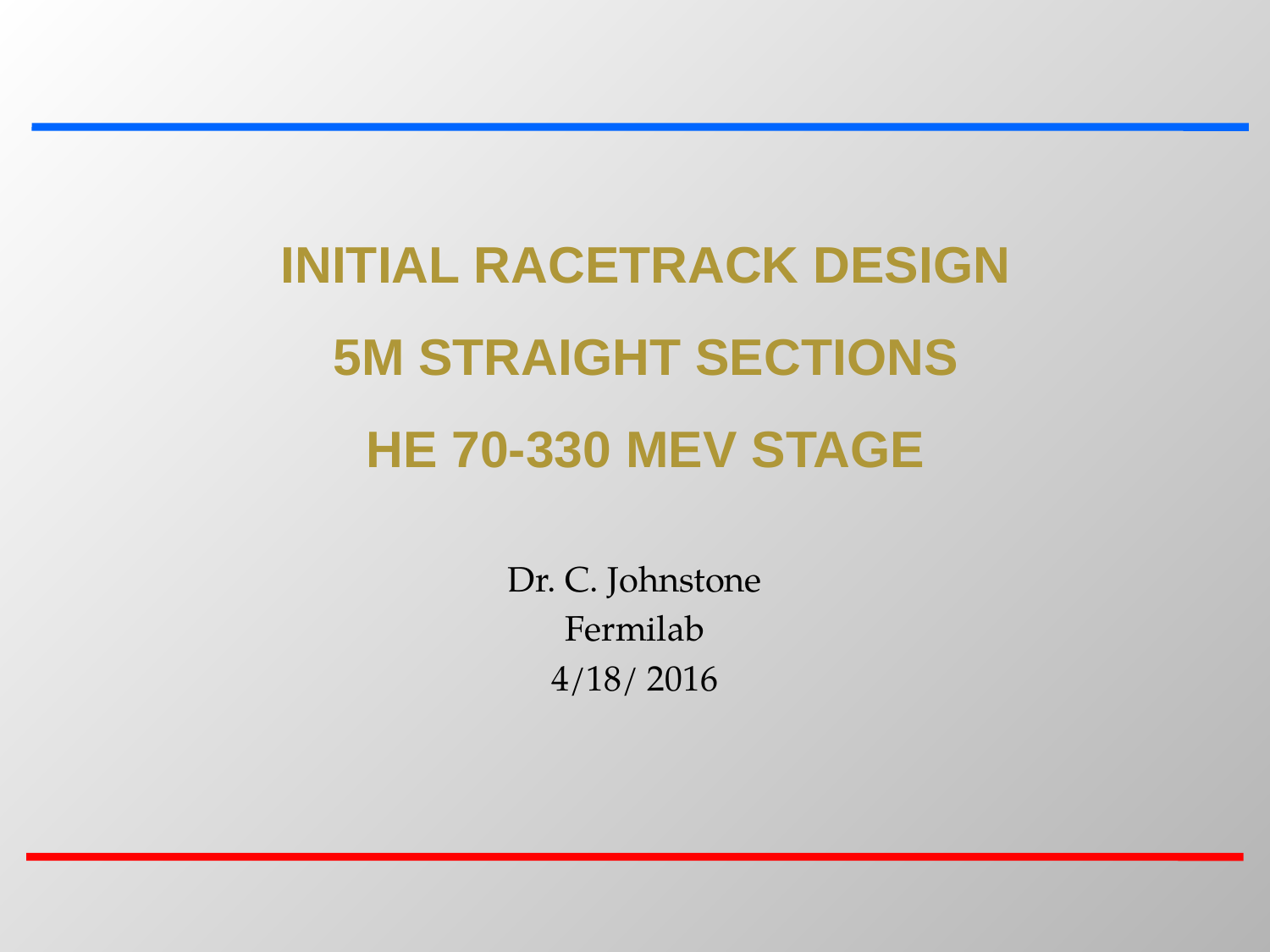

# Initial Racetrack design 5M straight sections He 70-330 MeV stage
Dr. C. Johnstone
Fermilab
4/18/ 2016